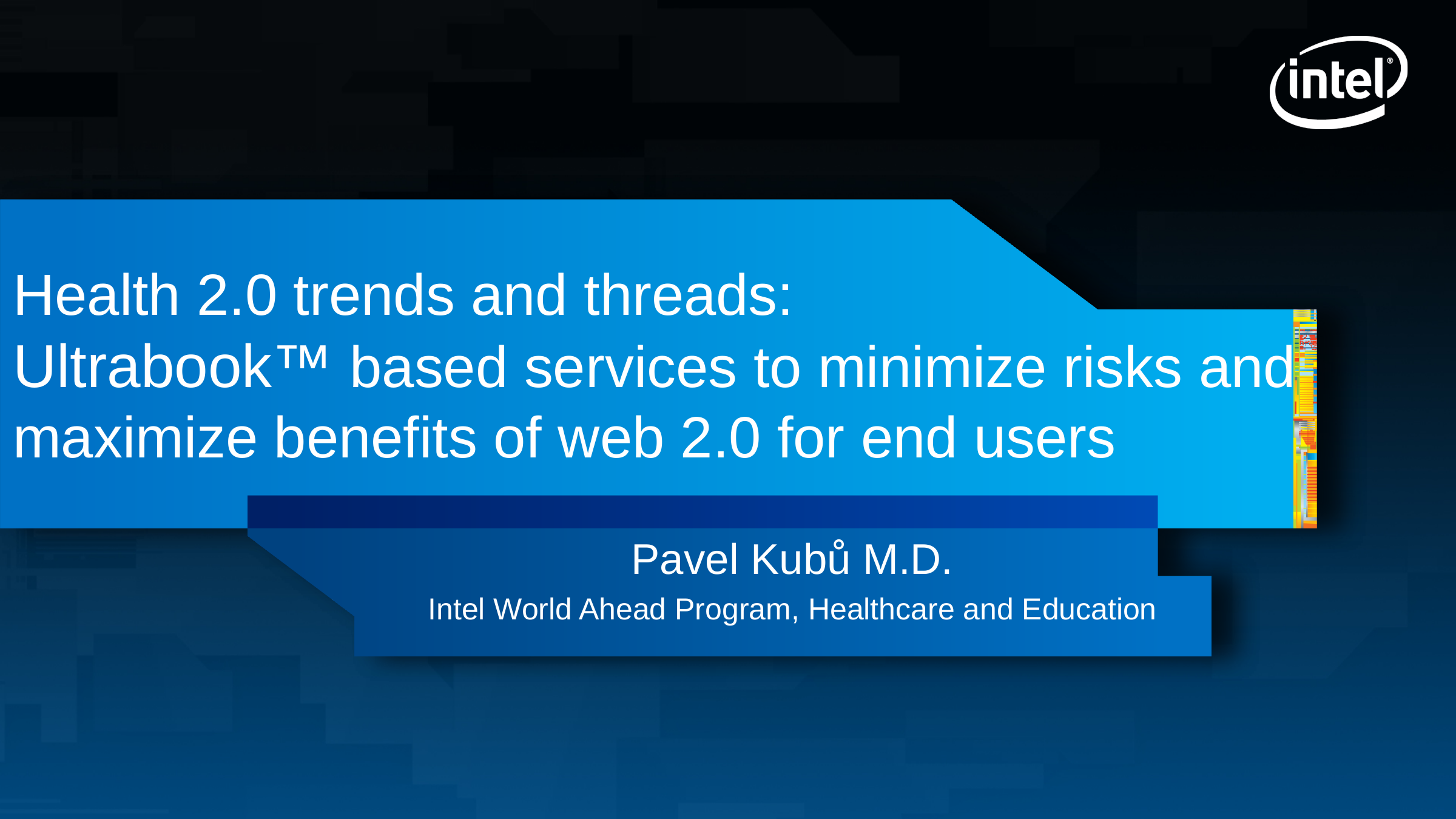

# Health 2.0 trends and threads: Ultrabook™ based services to minimize risks and maximize benefits of web 2.0 for end users
Pavel Kubů M.D.
Intel World Ahead Program, Healthcare and Education